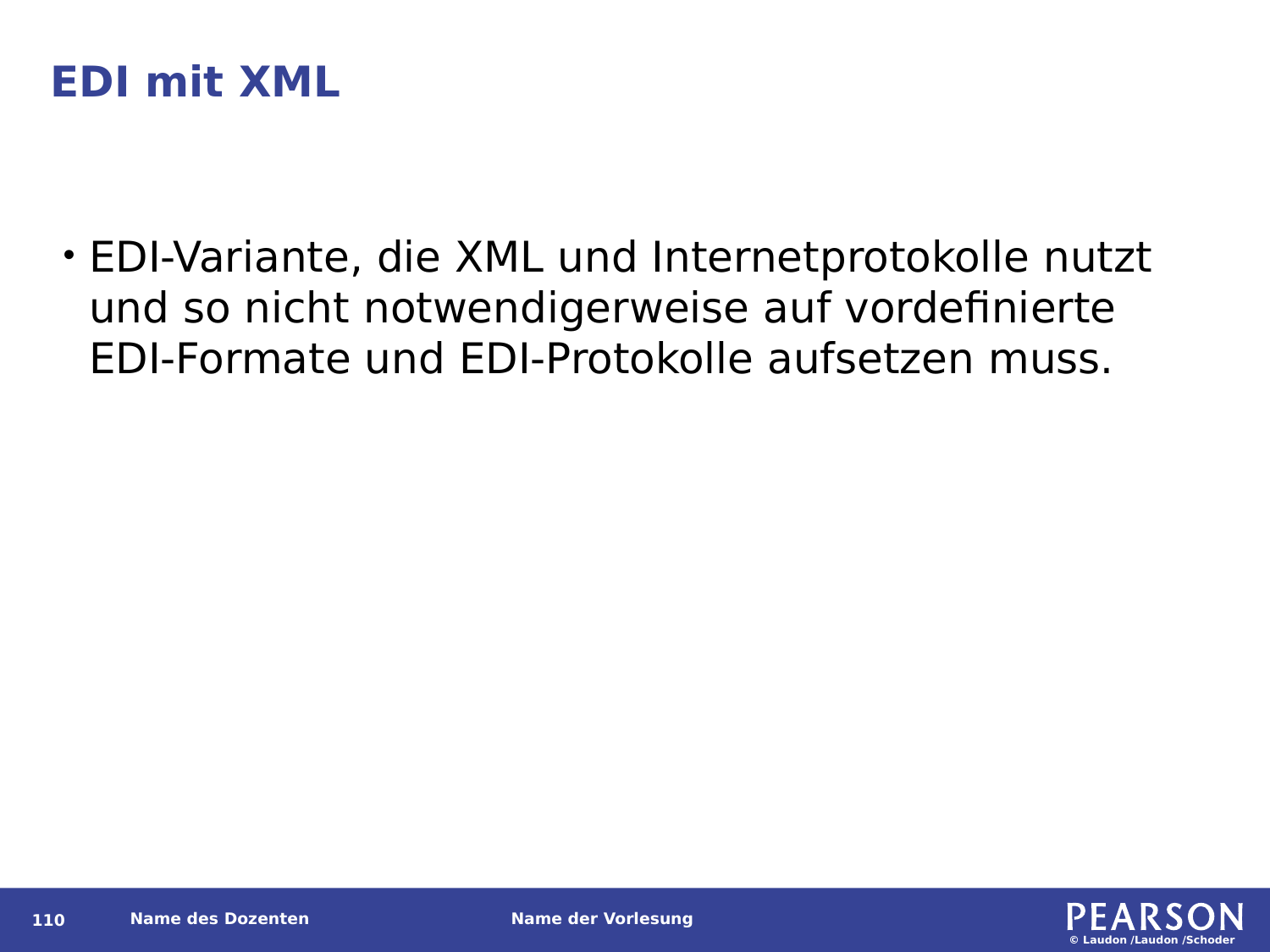

# EDI mit XML

EDI-Variante, die XML und Internetprotokolle nutzt und so nicht notwendigerweise auf vordefinierte EDI-Formate und EDI-Protokolle aufsetzen muss.
110